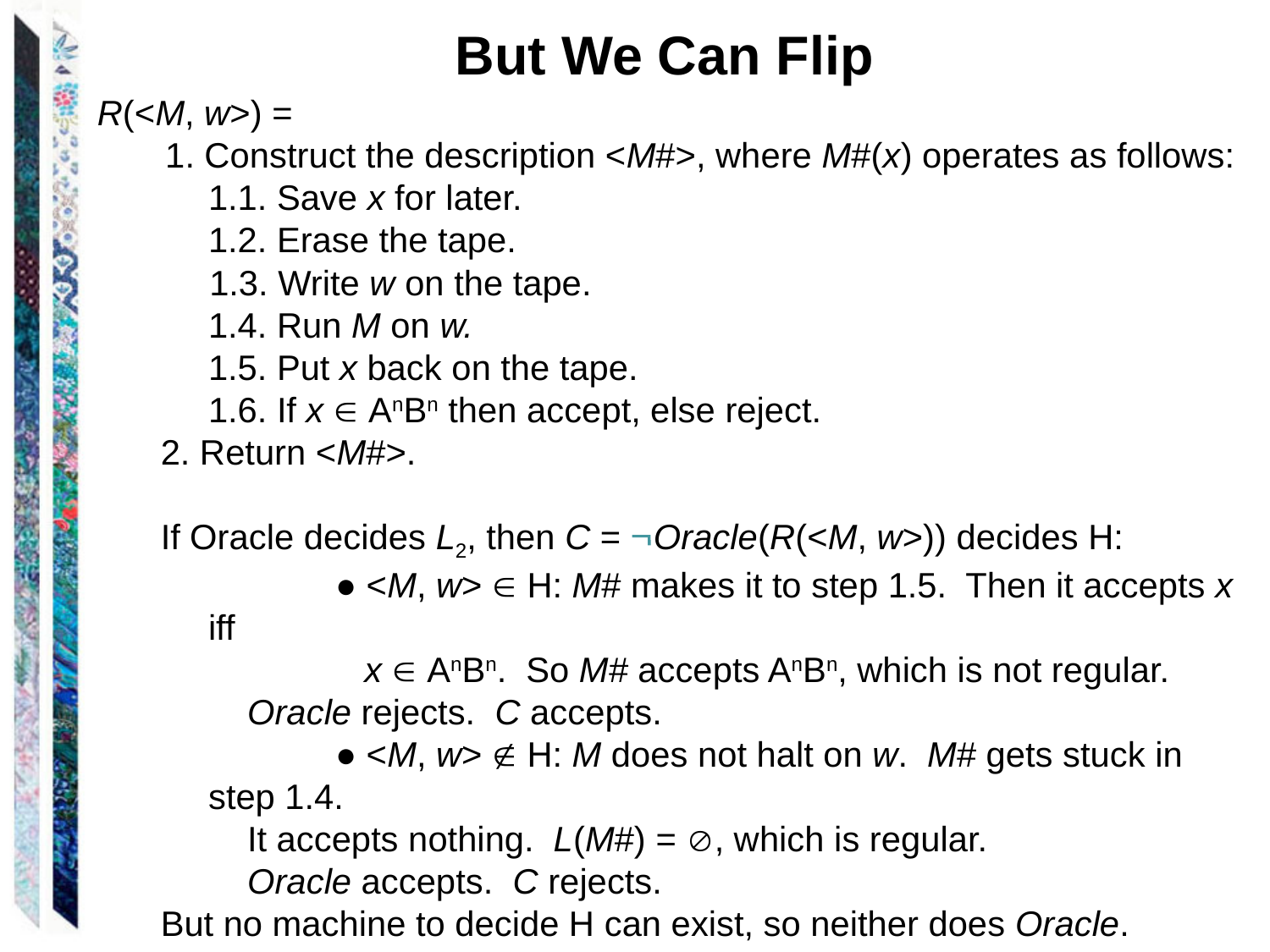

But We Can Flip
R(<M, w>) =
       1. Construct the description <M#>, where M#(x) operates as follows:
    	1.1. Save x for later.
    	1.2. Erase the tape.
     1.3. Write w on the tape.
 	1.4. Run M on w.
	1.5. Put x back on the tape.
	1.6. If x ∈ AnBn then accept, else reject.
2. Return <M#>.

If Oracle decides L2, then C = ¬Oracle(R(<M, w>)) decides H:
    		● <M, w> ∈ H: M# makes it to step 1.5.  Then it accepts x iff
		   x ∈ AnBn.  So M# accepts AnBn, which is not regular.
	    Oracle rejects.  C accepts.
      	● <M, w> ∉ H: M does not halt on w.  M# gets stuck in step 1.4.
	    It accepts nothing.  L(M#) = ∅, which is regular.
	    Oracle accepts.  C rejects.
But no machine to decide H can exist, so neither does Oracle.